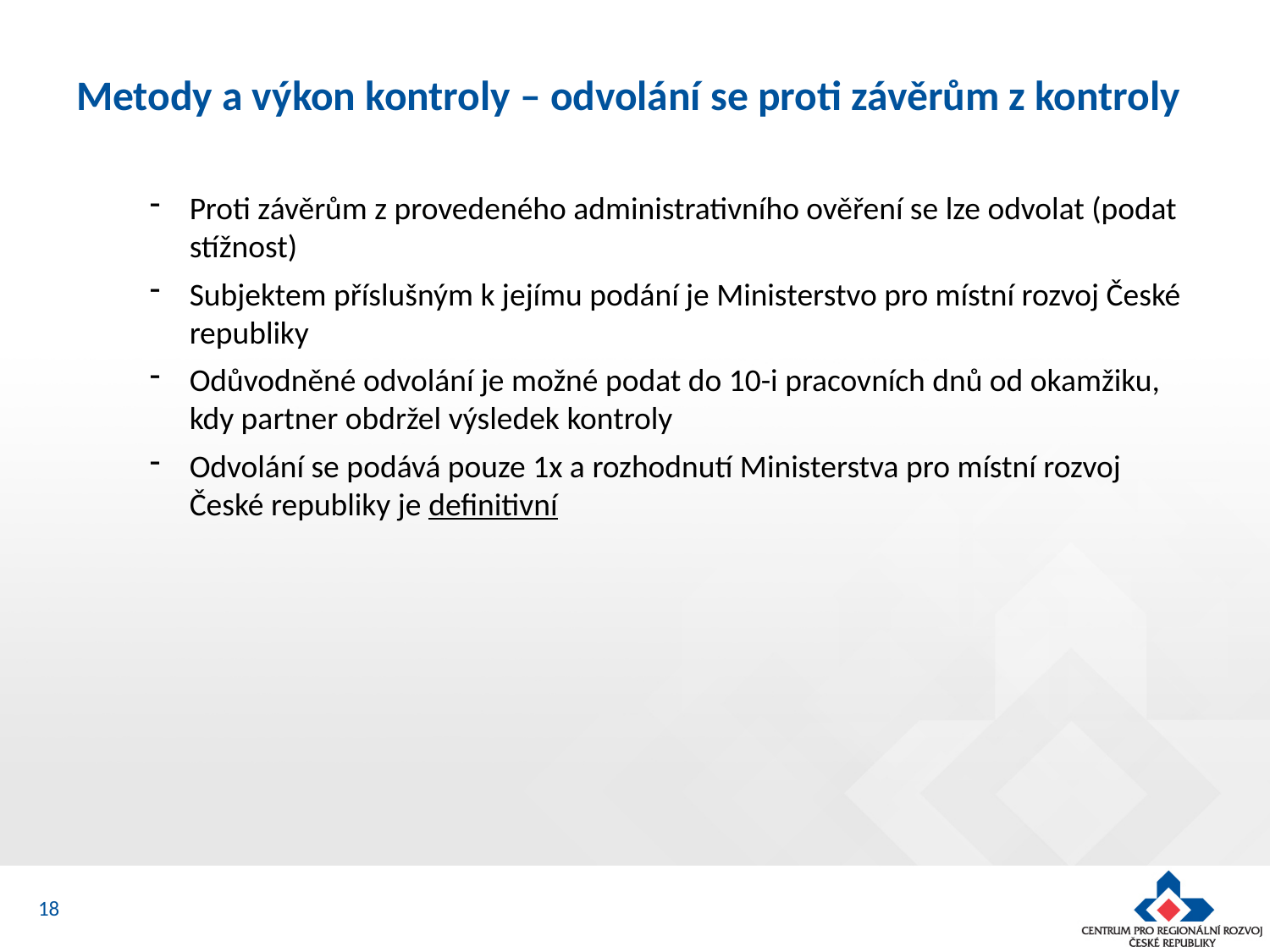

# Metody a výkon kontroly – odvolání se proti závěrům z kontroly
Proti závěrům z provedeného administrativního ověření se lze odvolat (podat stížnost)
Subjektem příslušným k jejímu podání je Ministerstvo pro místní rozvoj České republiky
Odůvodněné odvolání je možné podat do 10-i pracovních dnů od okamžiku, kdy partner obdržel výsledek kontroly
Odvolání se podává pouze 1x a rozhodnutí Ministerstva pro místní rozvoj České republiky je definitivní

18